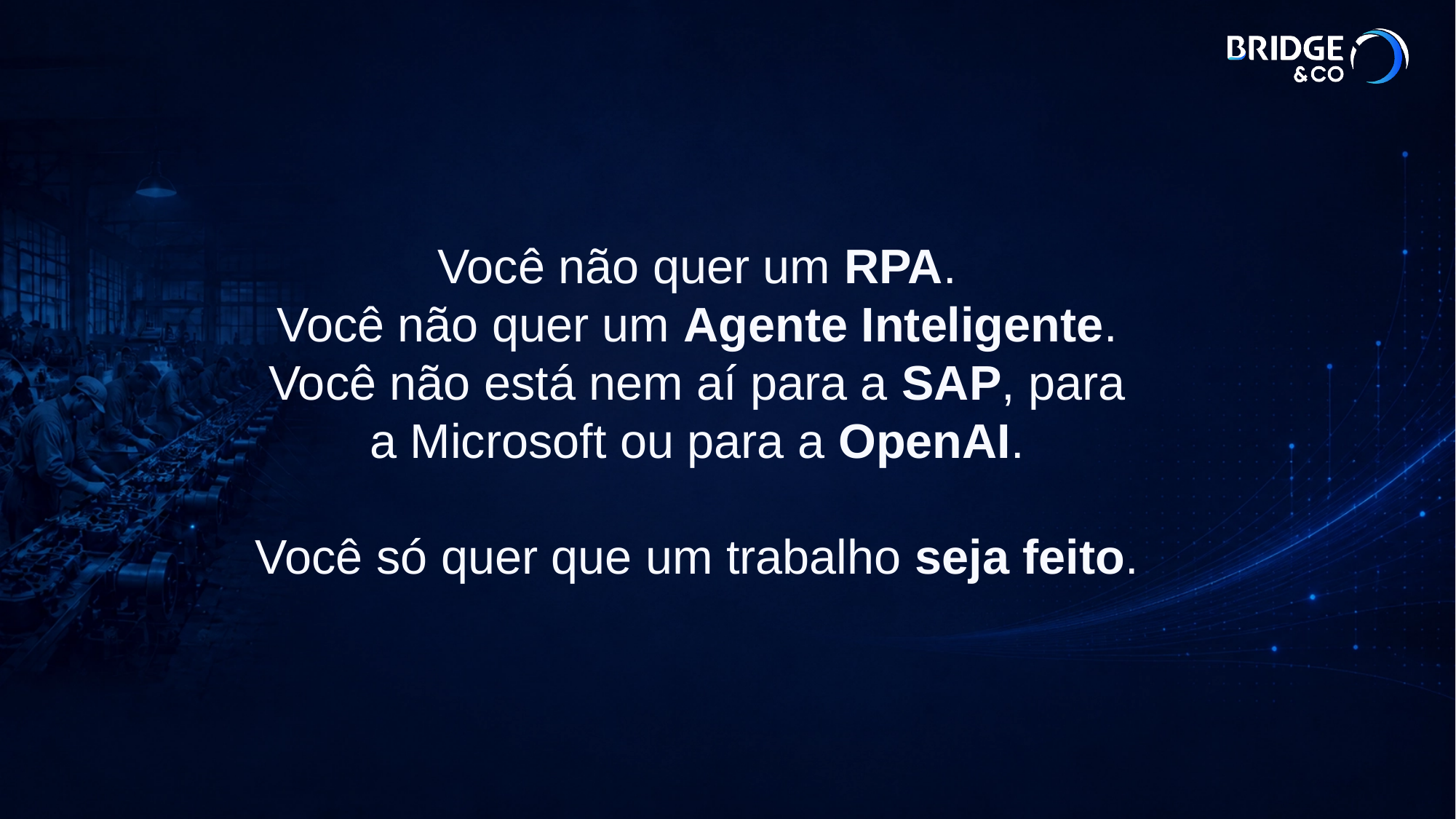

Você não quer um RPA.
Você não quer um Agente Inteligente.
Você não está nem aí para a SAP, para a Microsoft ou para a OpenAI.
Você só quer que um trabalho seja feito.